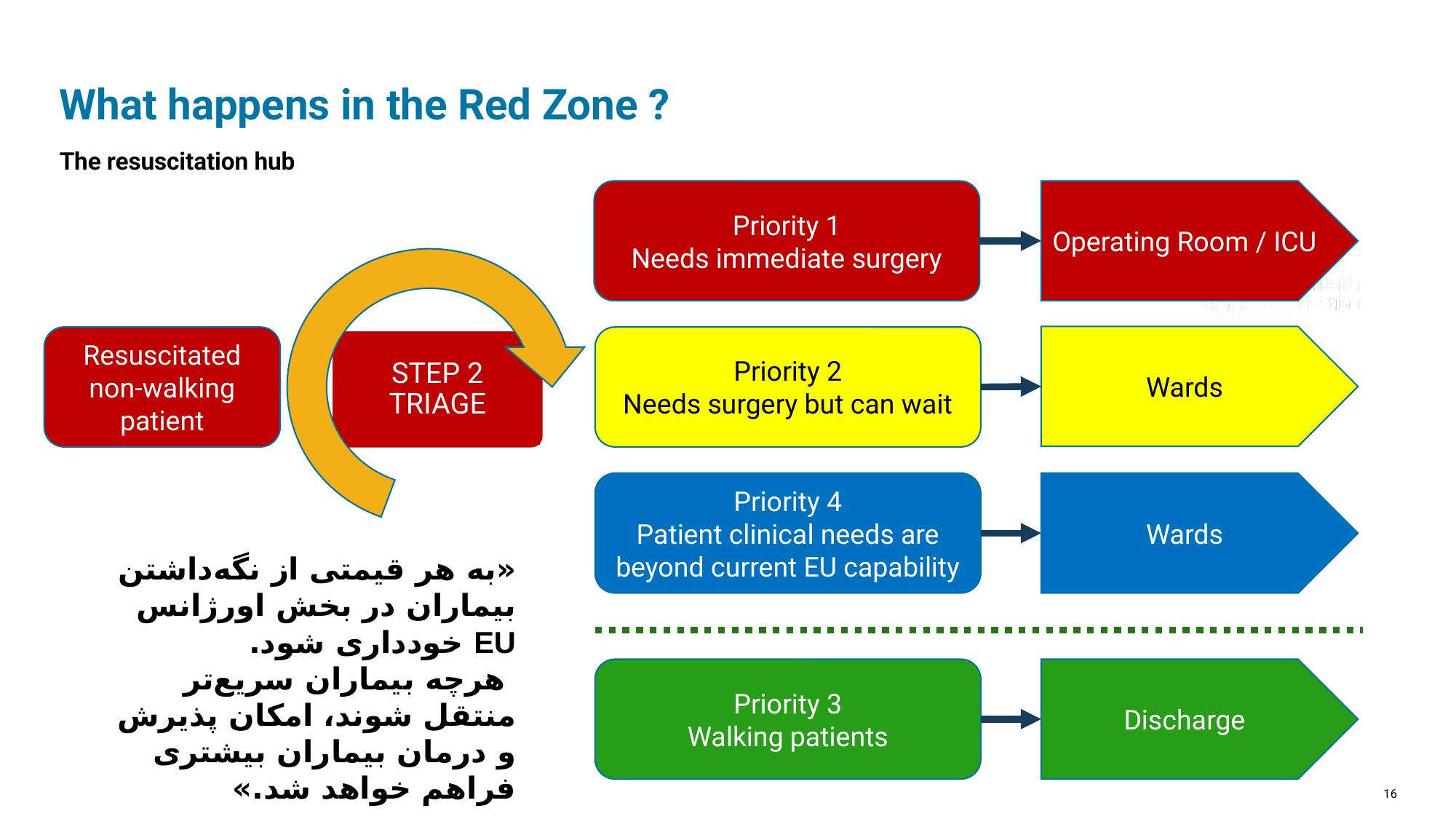

# What happens in the Red Zone ?
The resuscitation hub
Priority 1
Needs immediate surgery
Operating Room / ICU

Wards
Resuscitated non-walking patient
Priority 2
Needs surgery but can wait

STEP 2 TRIAGE
Priority 4
Patient clinical needs are beyond current EU capability
Wards
«به هر قیمتی از نگه‌داشتن بیماران در بخش اورژانس EU خودداری شود.
 هرچه بیماران سریع‌تر منتقل شوند، امکان پذیرش و درمان بیماران بیشتری فراهم خواهد شد.»
Priority 3
Walking patients
Discharge
16